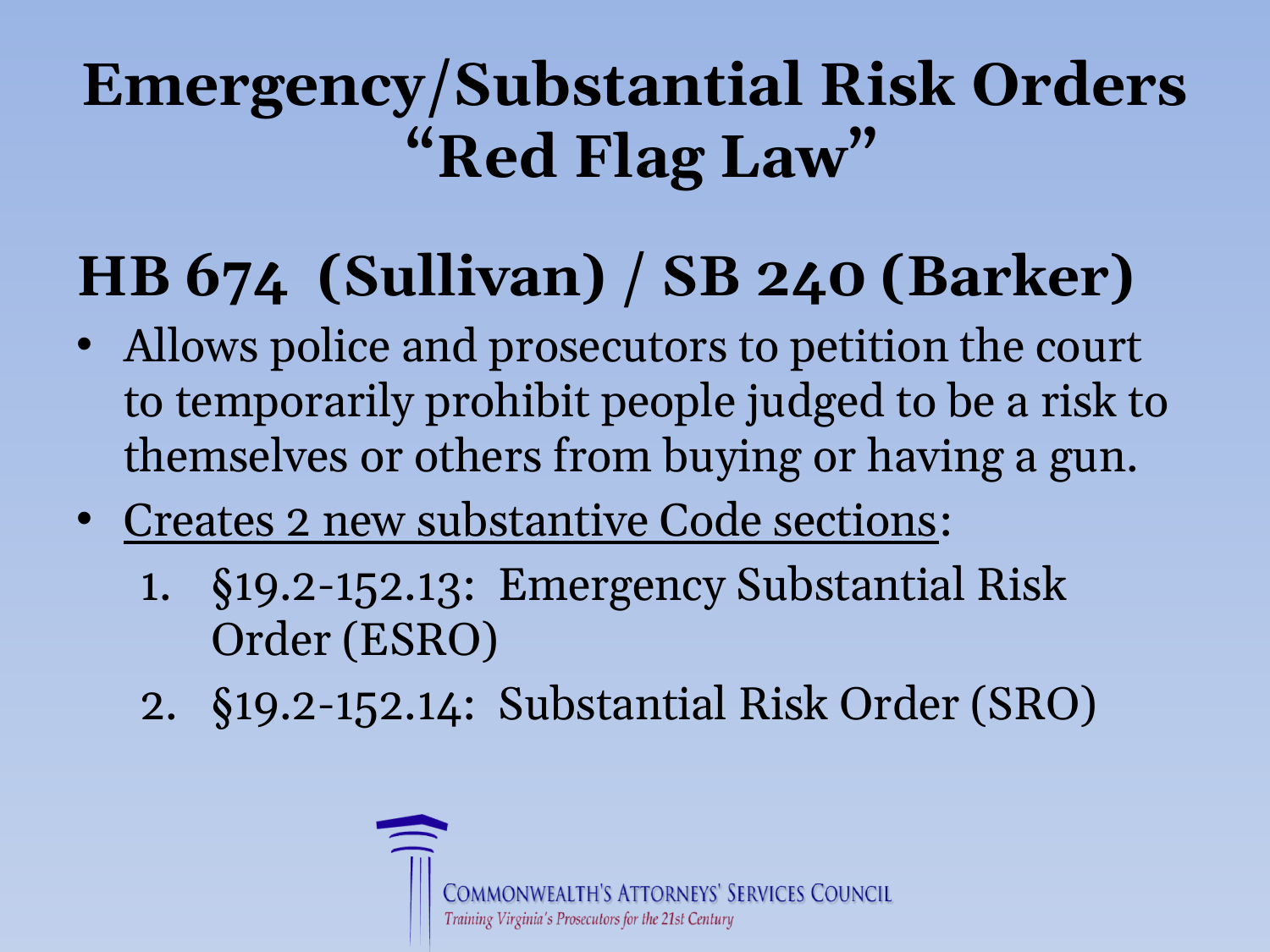

# Emergency/Substantial Risk Orders  “Red Flag Law”
HB 674  (Sullivan) / SB 240 (Barker)
Allows police and prosecutors to petition the court to temporarily prohibit people judged to be a risk to themselves or others from buying or having a gun.
Creates 2 new substantive Code sections:
§19.2-152.13:  Emergency Substantial Risk Order (ESRO)
§19.2-152.14:  Substantial Risk Order (SRO)